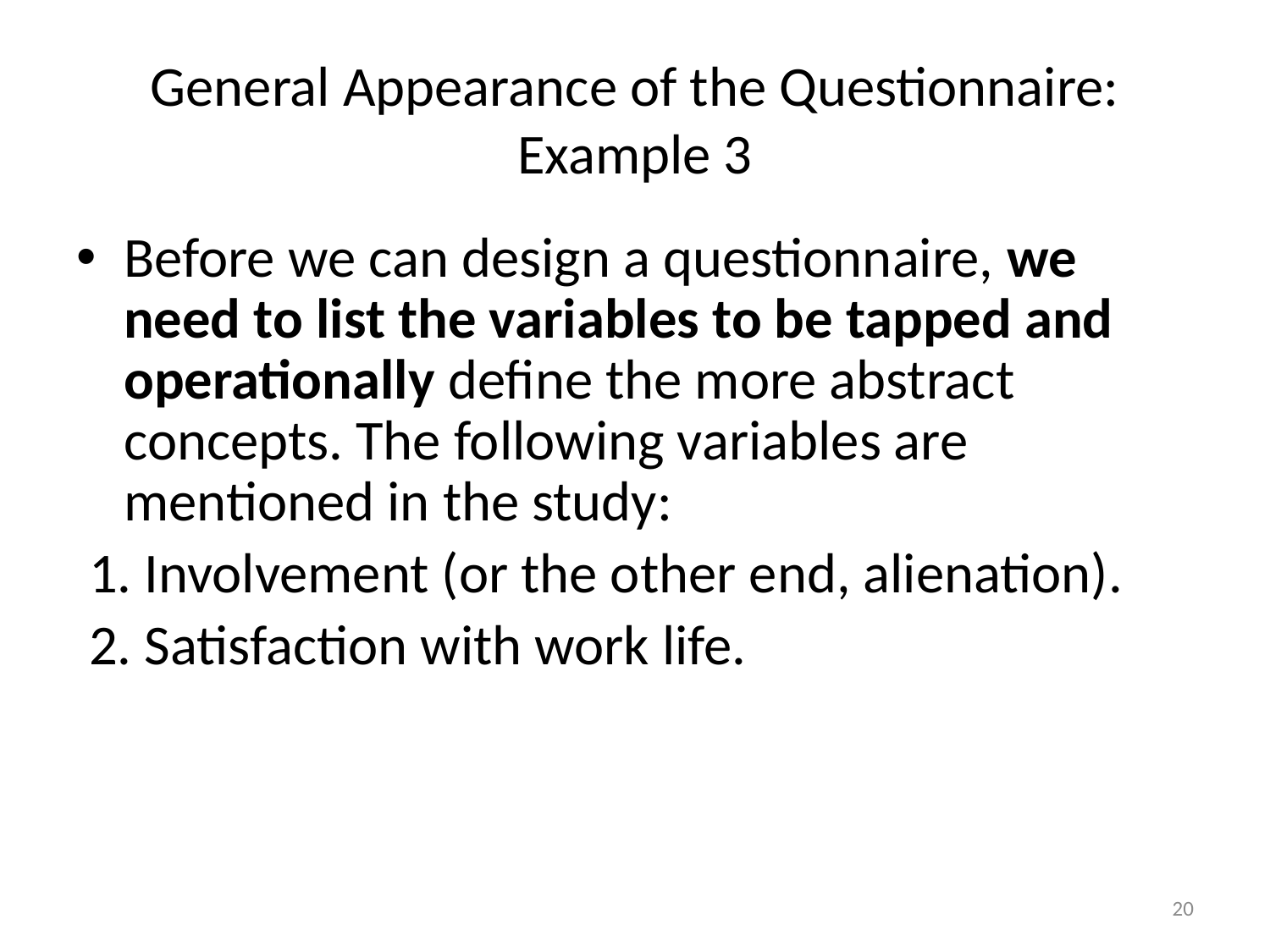

# General Appearance of the Questionnaire: Example 3
Before we can design a questionnaire, we need to list the variables to be tapped and operationally define the more abstract concepts. The following variables are mentioned in the study:
 1. Involvement (or the other end, alienation).
 2. Satisfaction with work life.
20